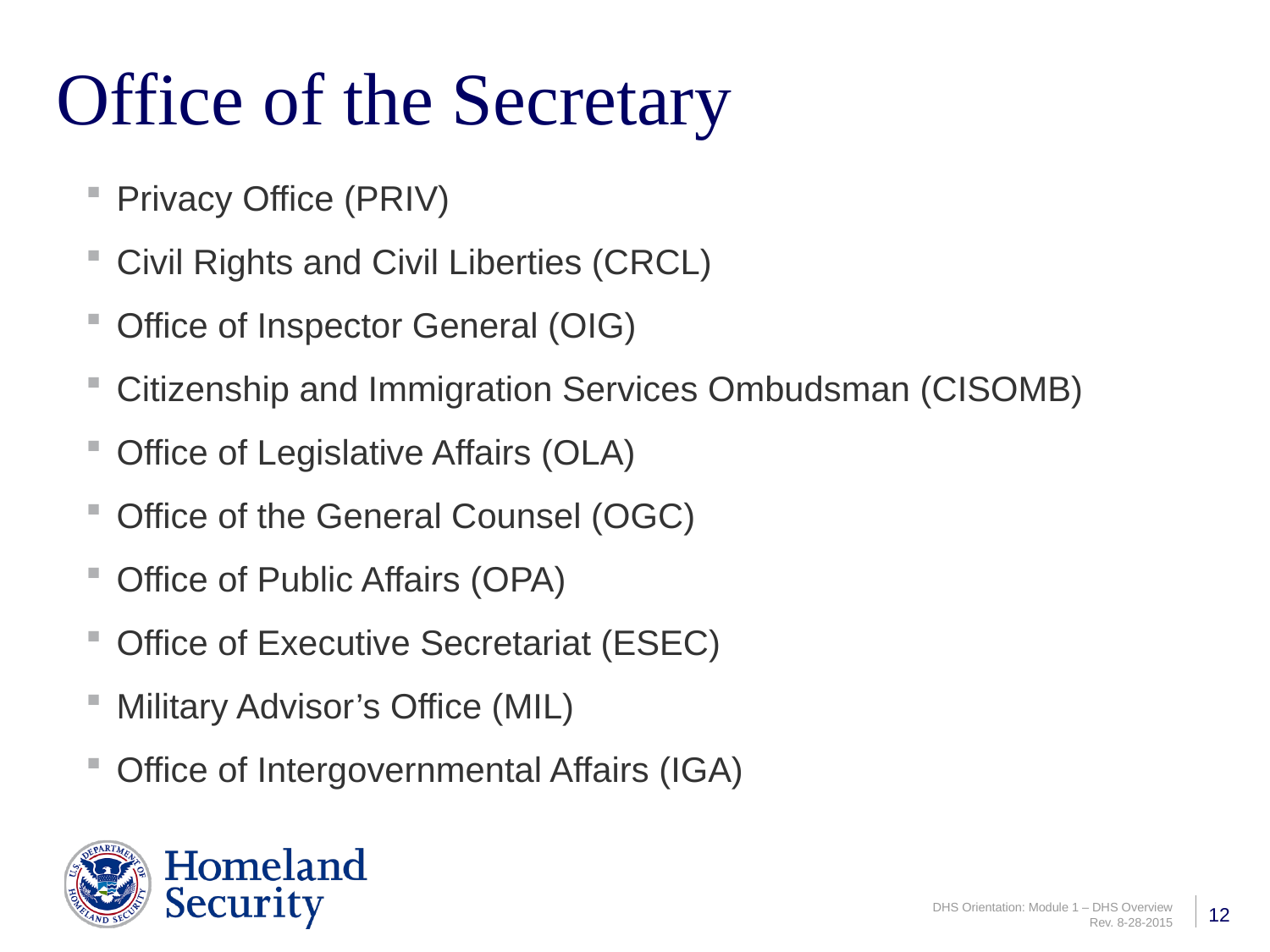

# Office of the Secretary
Privacy Office (PRIV)
Civil Rights and Civil Liberties (CRCL)
Office of Inspector General (OIG)
Citizenship and Immigration Services Ombudsman (CISOMB)
Office of Legislative Affairs (OLA)
Office of the General Counsel (OGC)
Office of Public Affairs (OPA)
Office of Executive Secretariat (ESEC)
Military Advisor’s Office (MIL)
Office of Intergovernmental Affairs (IGA)

12